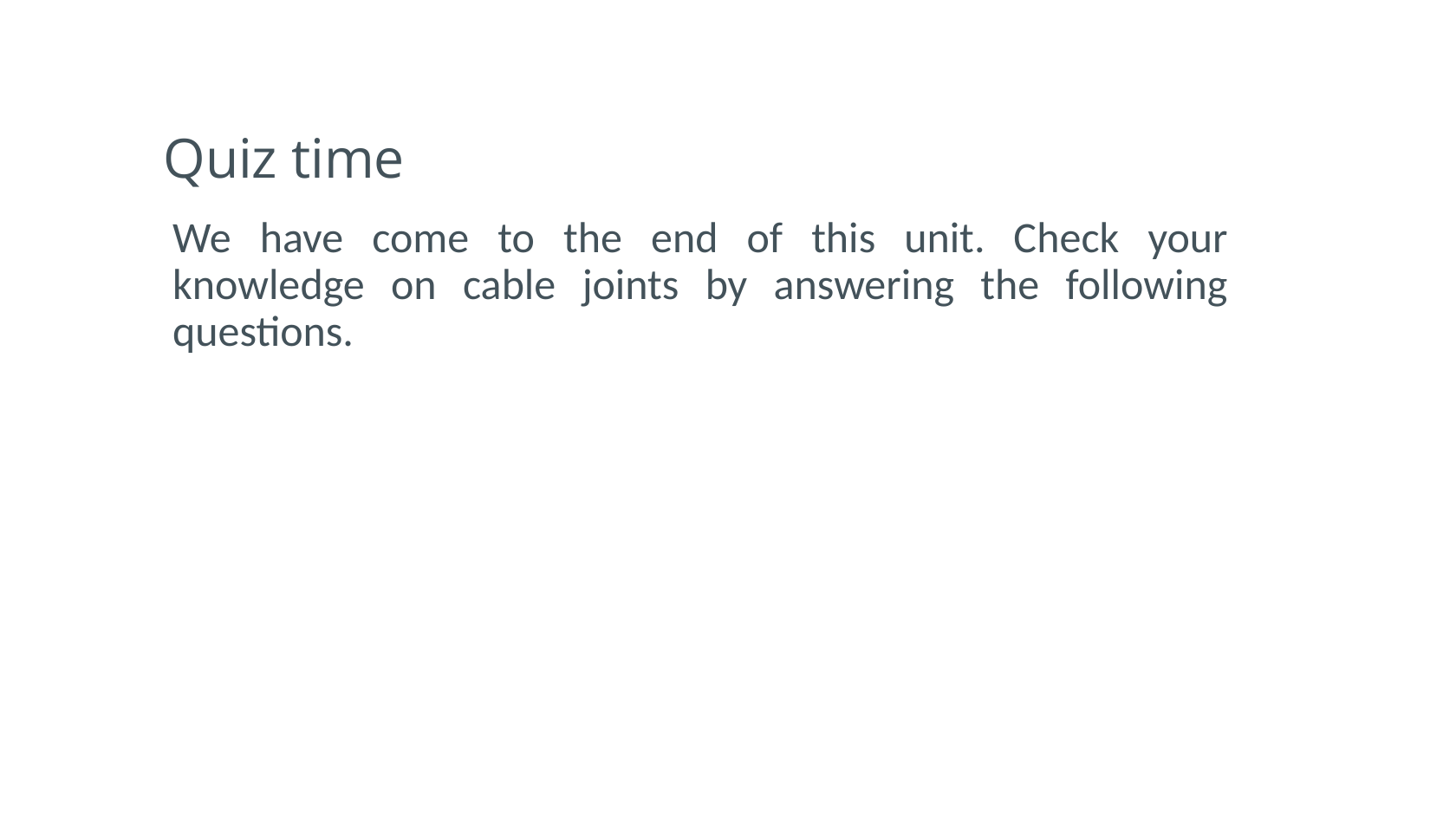

# Quiz time
We have come to the end of this unit. Check your knowledge on cable joints by answering the following questions.